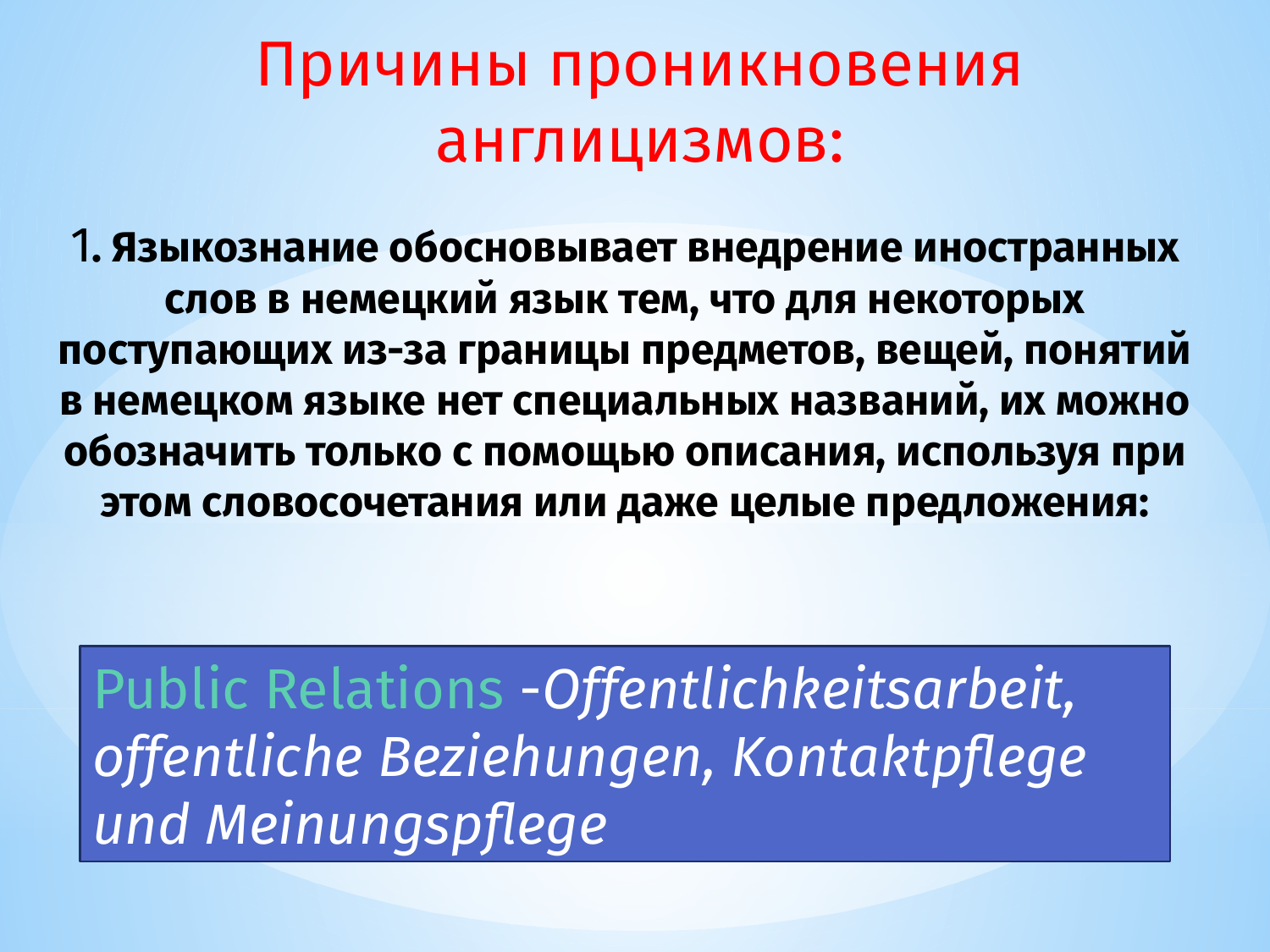

Причины проникновения англицизмов:
1. Языкознание обосновывает внедрение иностранных слов в немецкий язык тем, что для некоторых поступающих из-за границы предметов, вещей, понятий в немецком языке нет специальных названий, их можно обозначить только с помощью описания, используя при этом словосочетания или даже целые предложения:
Public Relations -Offentlichkeitsarbeit, offentliche Beziehungen, Kontaktpflege und Meinungspflege